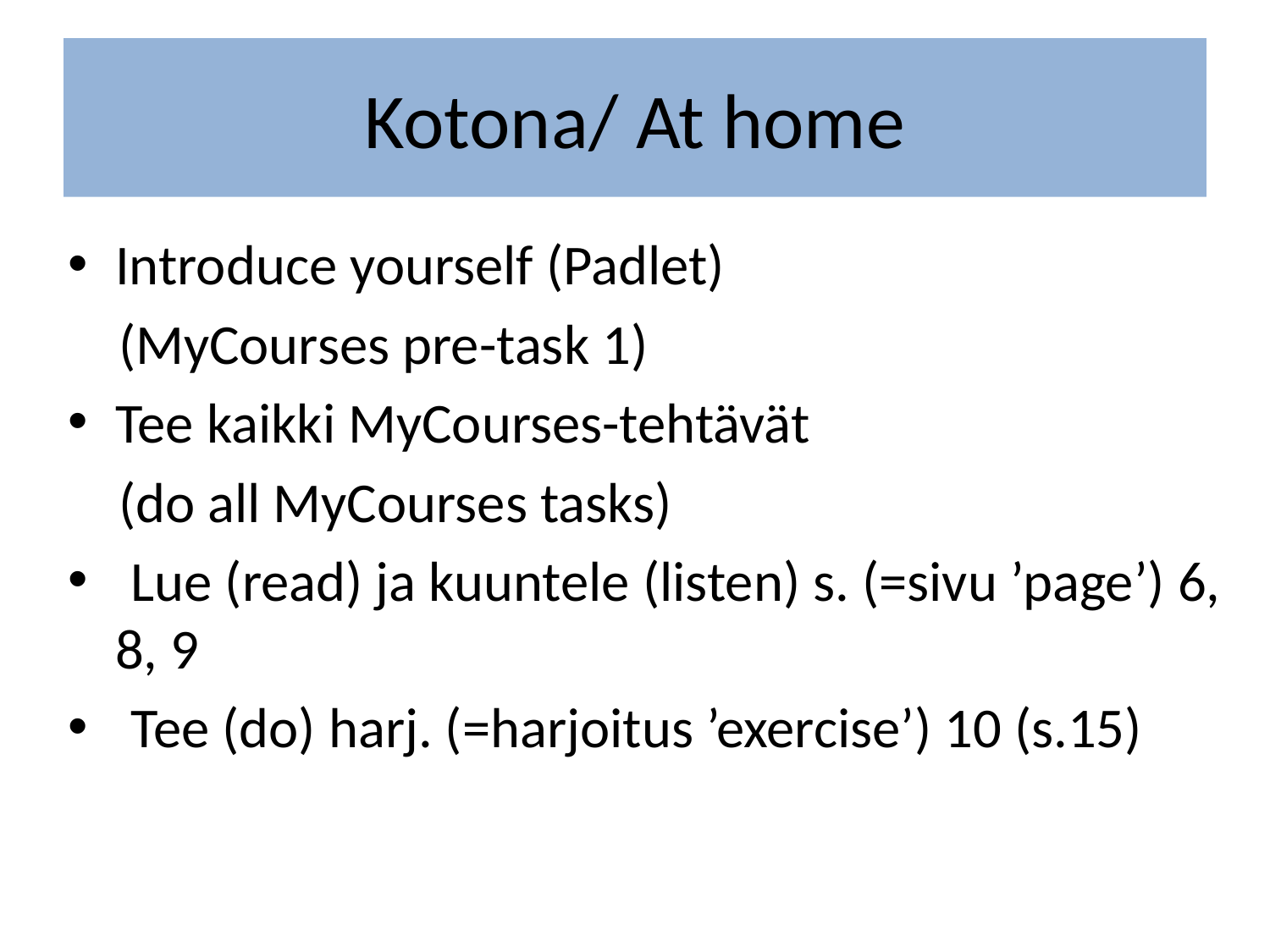

# Kotona/ At home
Introduce yourself (Padlet)
    (MyCourses pre-task 1)
Tee kaikki MyCourses-tehtävät
    (do all MyCourses tasks)
 Lue (read) ja kuuntele (listen) s. (=sivu ’page’) 6, 8, 9
 Tee (do) harj. (=harjoitus ’exercise’) 10 (s.15)